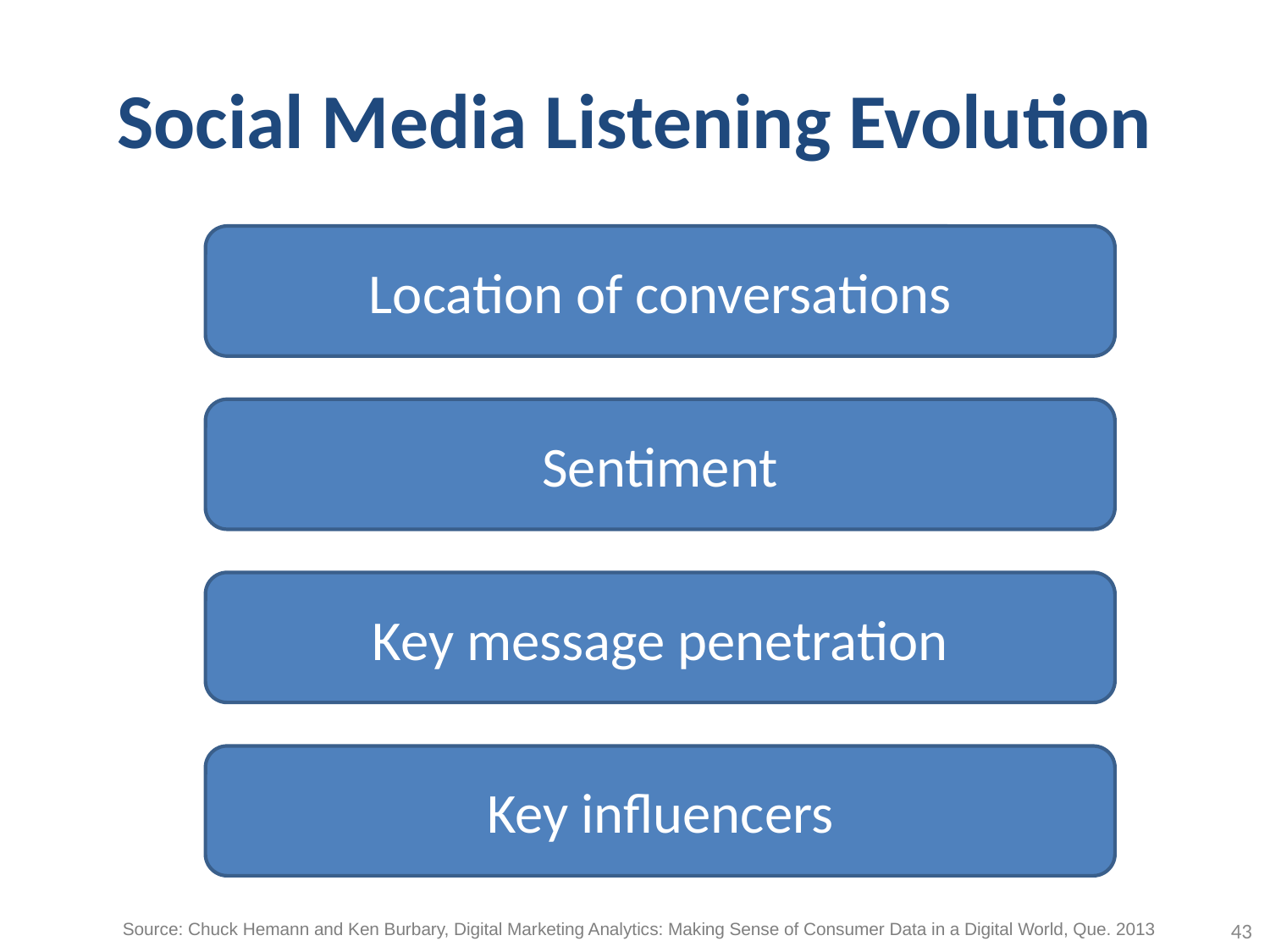

# Social Media Listening Evolution
Location of conversations
Sentiment
Key message penetration
Key influencers
43
Source: Chuck Hemann and Ken Burbary, Digital Marketing Analytics: Making Sense of Consumer Data in a Digital World, Que. 2013